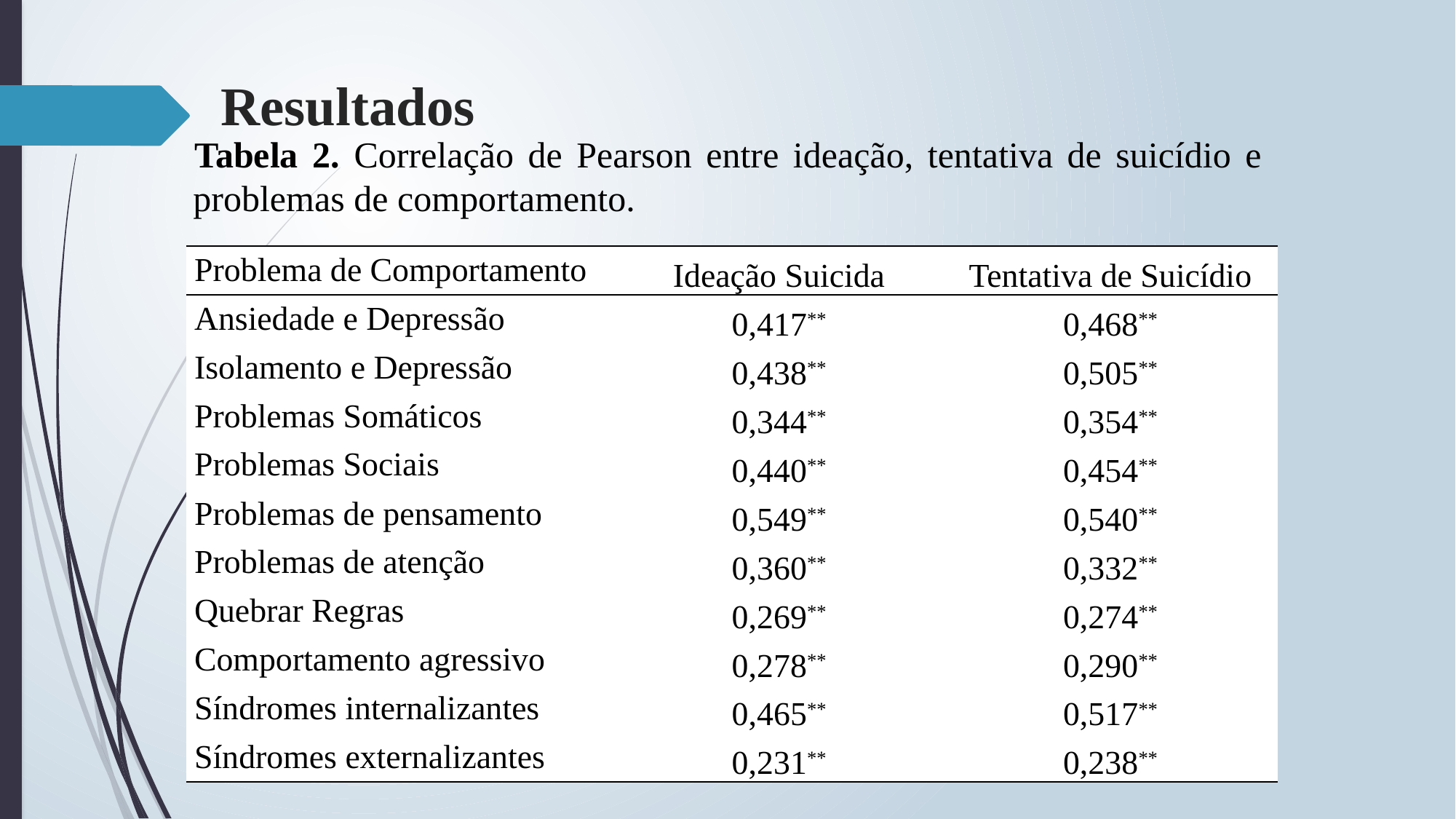

# Resultados
Tabela 2. Correlação de Pearson entre ideação, tentativa de suicídio e problemas de comportamento.

| Problema de Comportamento | Ideação Suicida | Tentativa de Suicídio |
| --- | --- | --- |
| Ansiedade e Depressão | 0,417\*\* | 0,468\*\* |
| Isolamento e Depressão | 0,438\*\* | 0,505\*\* |
| Problemas Somáticos | 0,344\*\* | 0,354\*\* |
| Problemas Sociais | 0,440\*\* | 0,454\*\* |
| Problemas de pensamento | 0,549\*\* | 0,540\*\* |
| Problemas de atenção | 0,360\*\* | 0,332\*\* |
| Quebrar Regras | 0,269\*\* | 0,274\*\* |
| Comportamento agressivo | 0,278\*\* | 0,290\*\* |
| Síndromes internalizantes | 0,465\*\* | 0,517\*\* |
| Síndromes externalizantes | 0,231\*\* | 0,238\*\* |